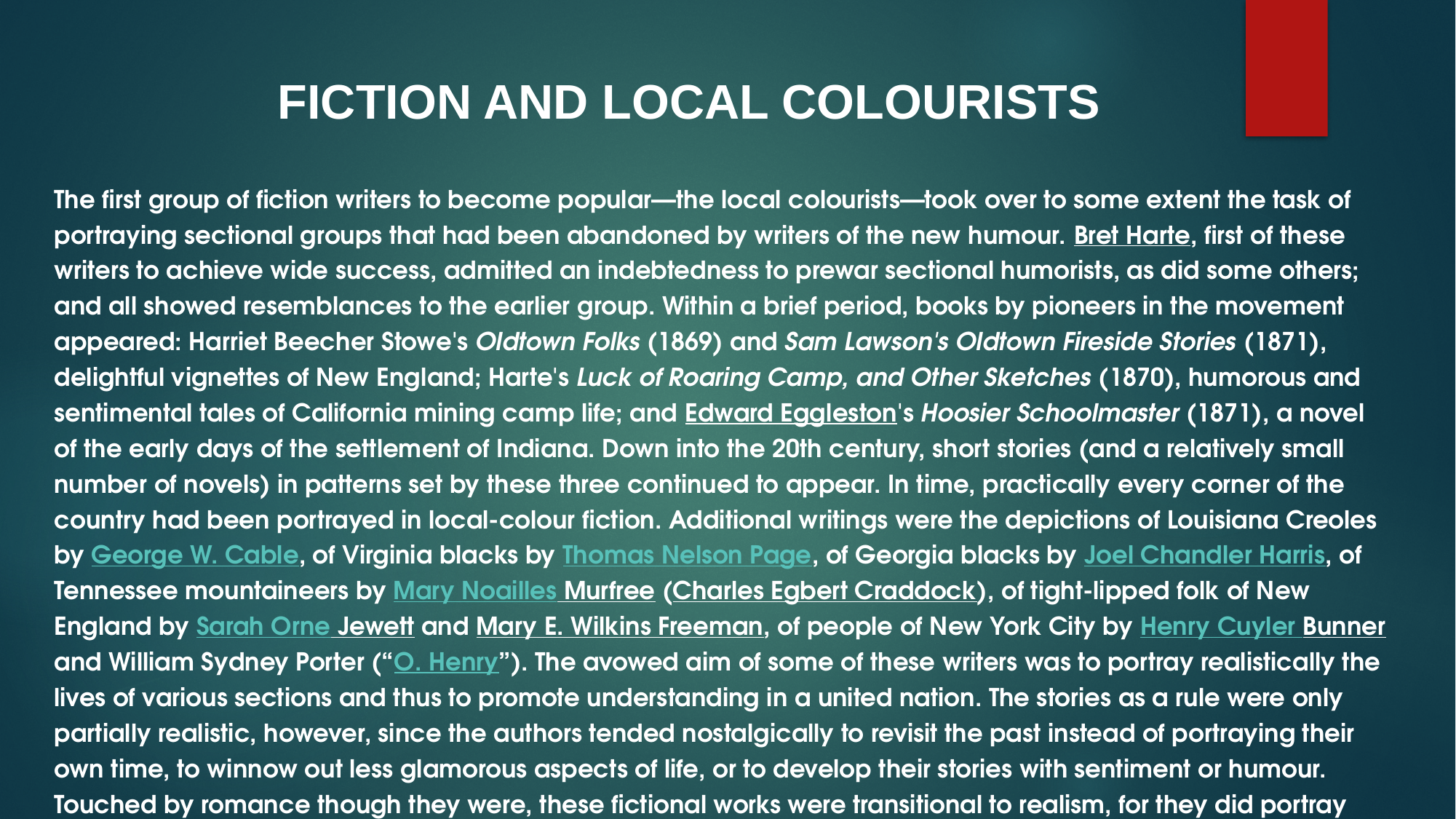

FICTION AND LOCAL COLOURISTS

The first group of fiction writers to become popular—the local colourists—took over to some extent the task of portraying sectional groups that had been abandoned by writers of the new humour. Bret Harte, first of these writers to achieve wide success, admitted an indebtedness to prewar sectional humorists, as did some others; and all showed resemblances to the earlier group. Within a brief period, books by pioneers in the movement appeared: Harriet Beecher Stowe's Oldtown Folks (1869) and Sam Lawson's Oldtown Fireside Stories (1871), delightful vignettes of New England; Harte's Luck of Roaring Camp, and Other Sketches (1870), humorous and sentimental tales of California mining camp life; and Edward Eggleston's Hoosier Schoolmaster (1871), a novel of the early days of the settlement of Indiana. Down into the 20th century, short stories (and a relatively small number of novels) in patterns set by these three continued to appear. In time, practically every corner of the country had been portrayed in local-colour fiction. Additional writings were the depictions of Louisiana Creoles by George W. Cable, of Virginia blacks by Thomas Nelson Page, of Georgia blacks by Joel Chandler Harris, of Tennessee mountaineers by Mary Noailles Murfree (Charles Egbert Craddock), of tight-lipped folk of New England by Sarah Orne Jewett and Mary E. Wilkins Freeman, of people of New York City by Henry Cuyler Bunner and William Sydney Porter (“O. Henry”). The avowed aim of some of these writers was to portray realistically the lives of various sections and thus to promote understanding in a united nation. The stories as a rule were only partially realistic, however, since the authors tended nostalgically to revisit the past instead of portraying their own time, to winnow out less glamorous aspects of life, or to develop their stories with sentiment or humour. Touched by romance though they were, these fictional works were transitional to realism, for they did portray common folk sympathetically; they did concern themselves with dialect and mores; and some at least avoided older sentimental or romantic formulas.